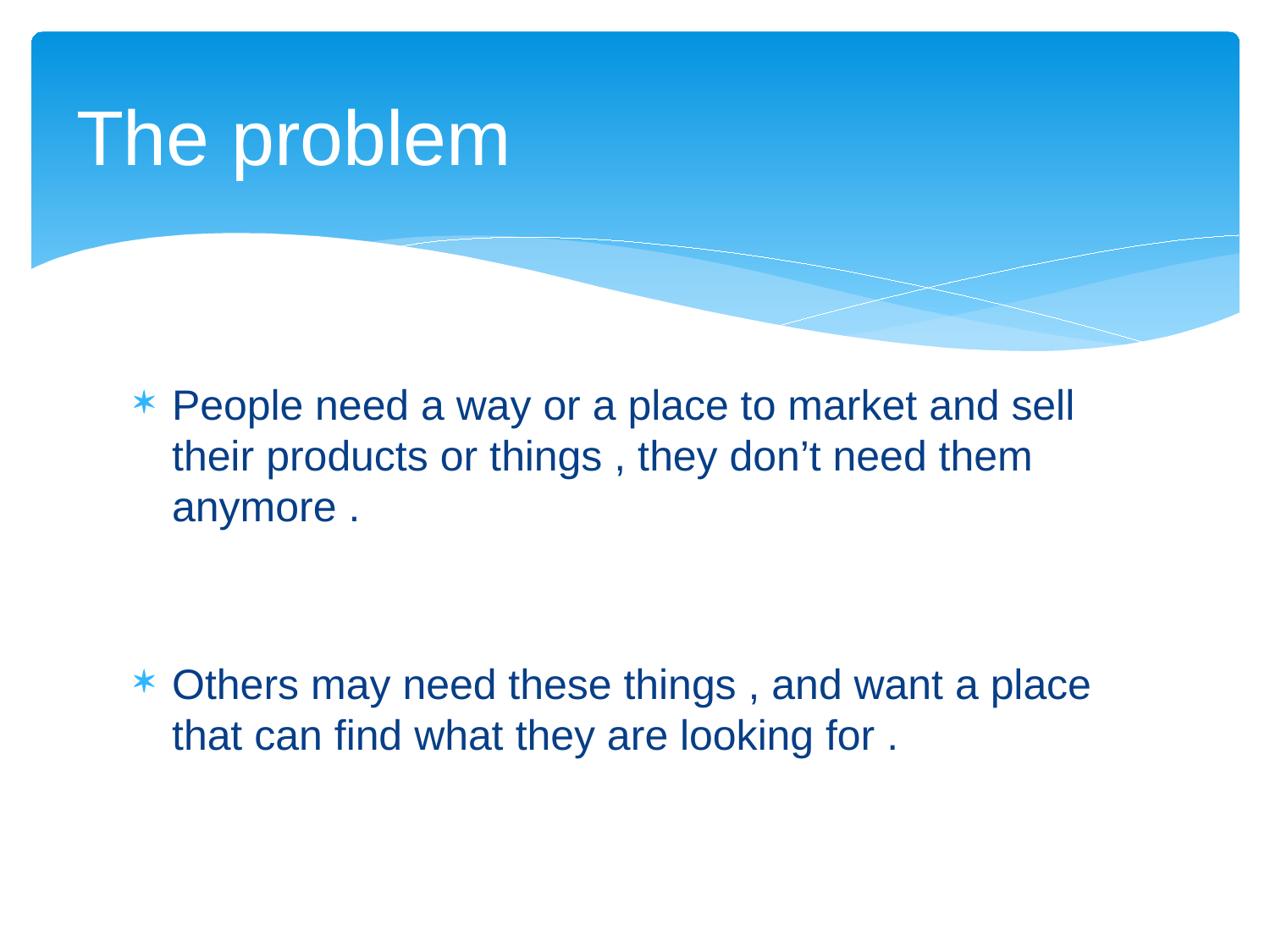

# The problem
People need a way or a place to market and sell their products or things , they don’t need them anymore .

Others may need these things , and want a place that can find what they are looking for .